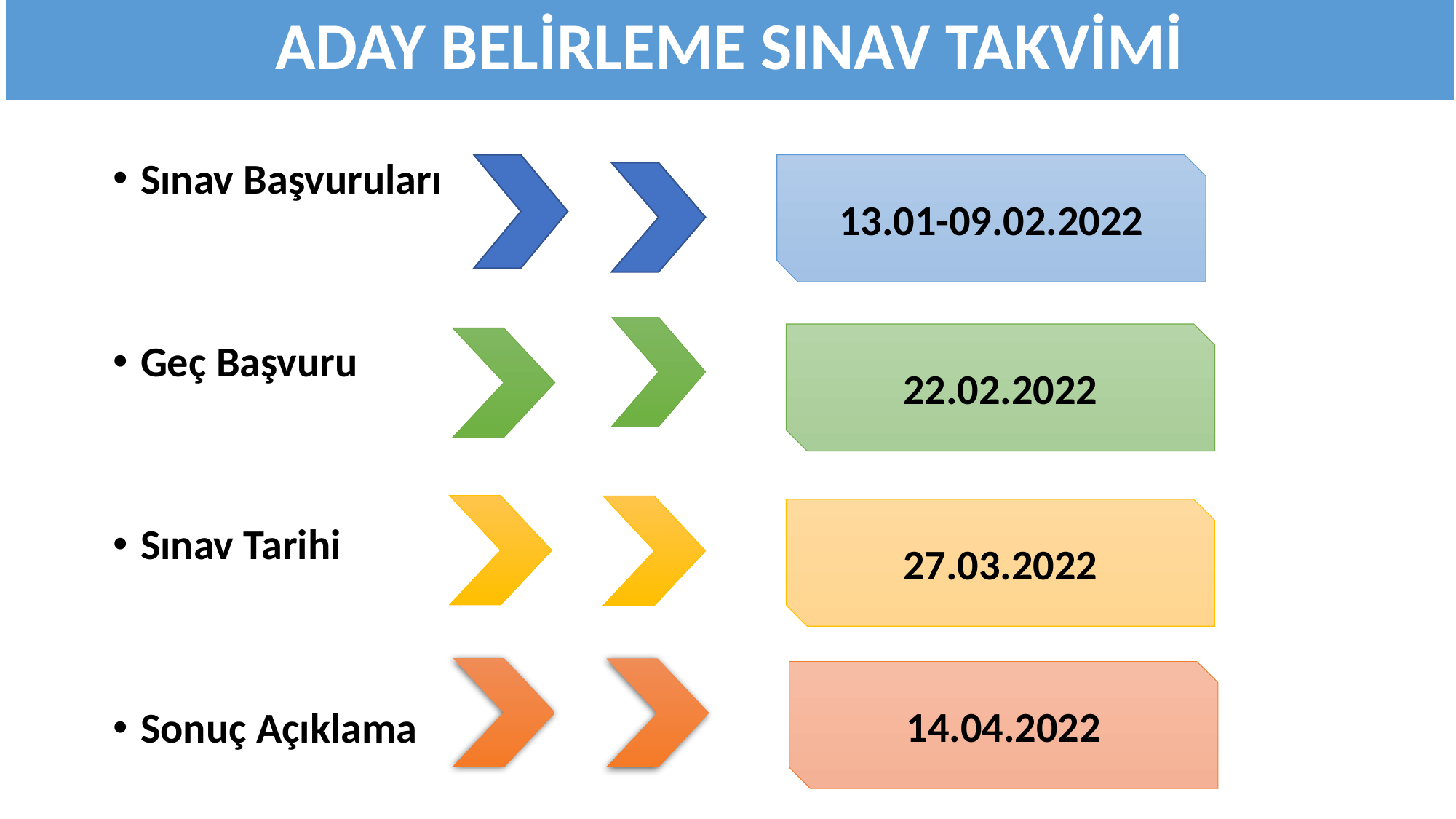

ADAY BELİRLEME SINAV TAKVİMİ
Sınav Başvuruları

Geç Başvuru

Sınav Tarihi

Sonuç Açıklama

13.01-09.02.2022

22.02.2022

27.03.2022

14.04.2022